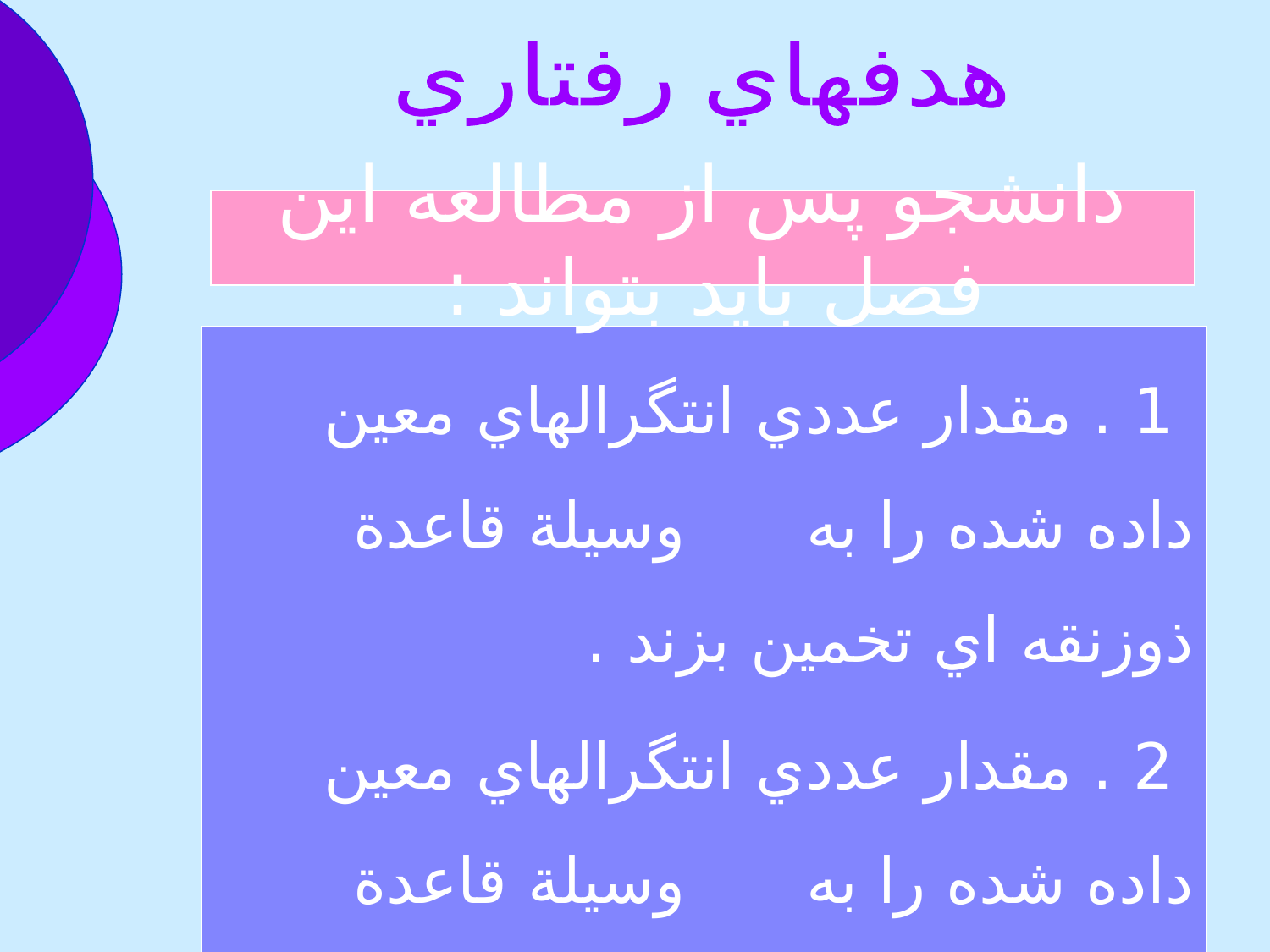

هدفهاي رفتاري
دانشجو پس از مطالعه اين فصل بايد بتواند :
 1 . مقدار عددي انتگرالهاي معين داده شده را به      وسيلة قاعدة ذوزنقه اي تخمين بزند .
 2 . مقدار عددي انتگرالهاي معين داده شده را به      وسيلة قاعدة سيمپسون تخمين بزند .